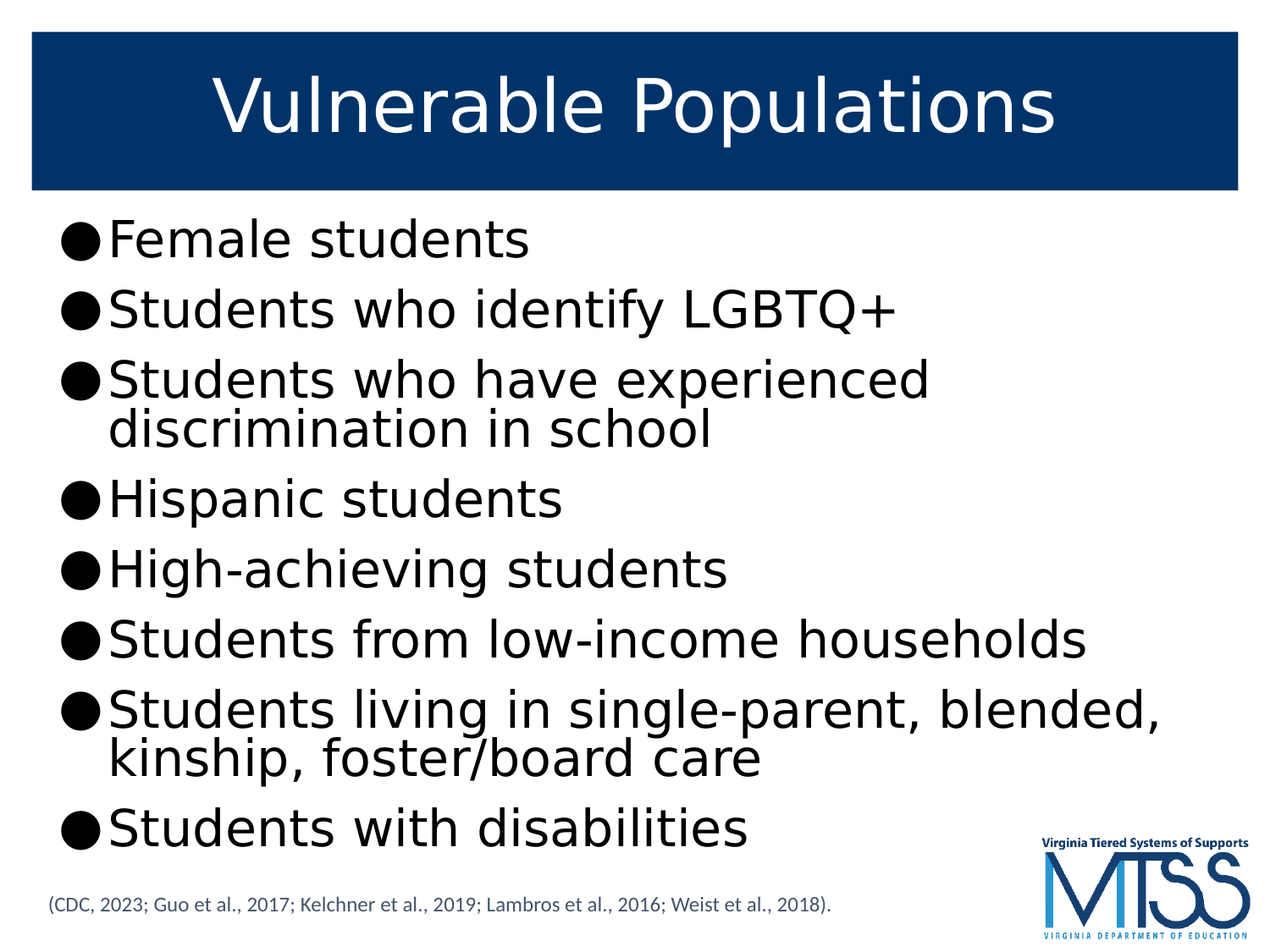

# Vulnerable Populations
Female students
Students who identify LGBTQ+
Students who have experienced discrimination in school
Hispanic students
High-achieving students
Students from low-income households
Students living in single-parent, blended, kinship, foster/board care
Students with disabilities
(CDC, 2023; Guo et al., 2017; Kelchner et al., 2019; Lambros et al., 2016; Weist et al., 2018).